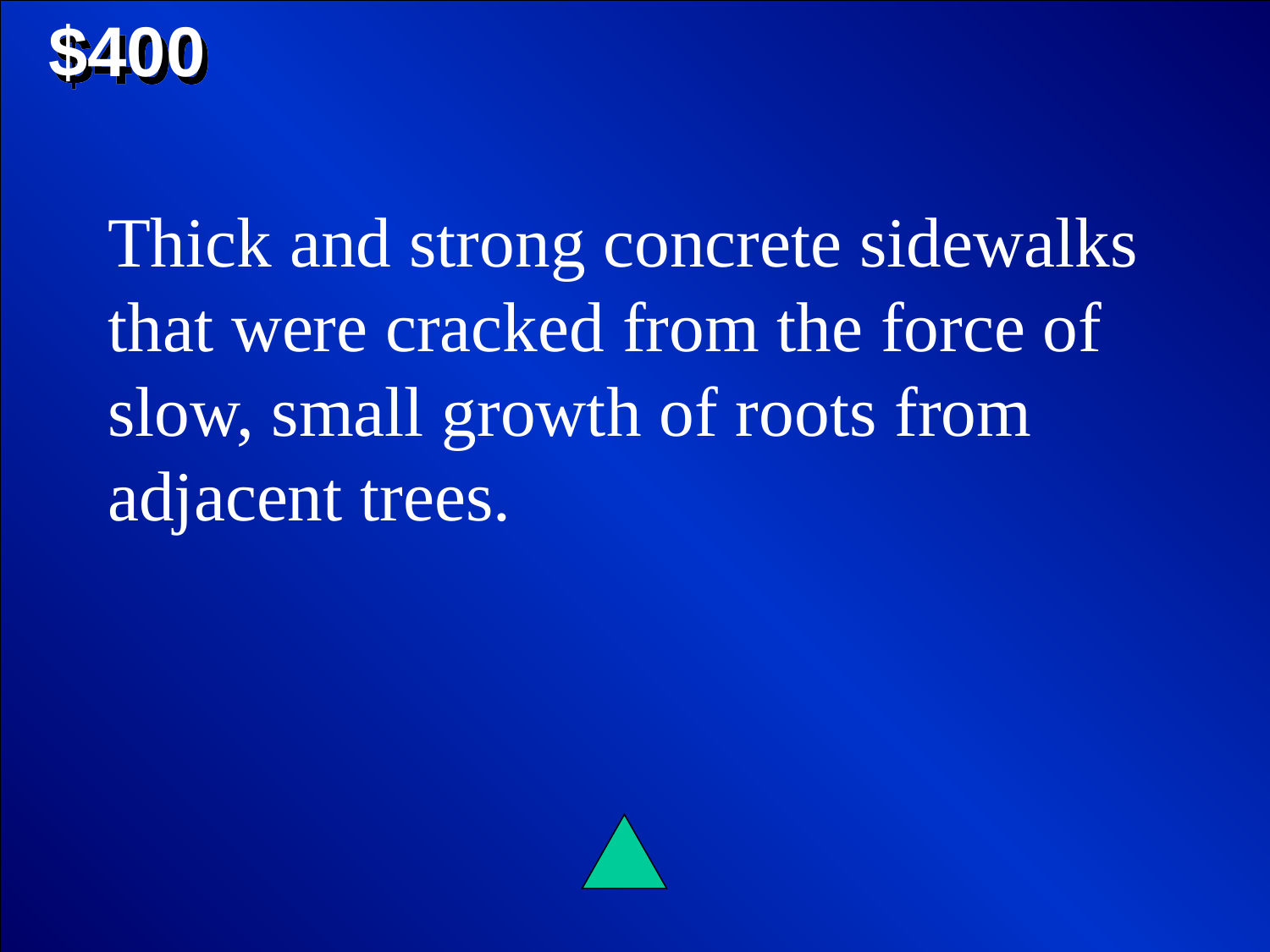

$400
Thick and strong concrete sidewalks that were cracked from the force of slow, small growth of roots from adjacent trees.